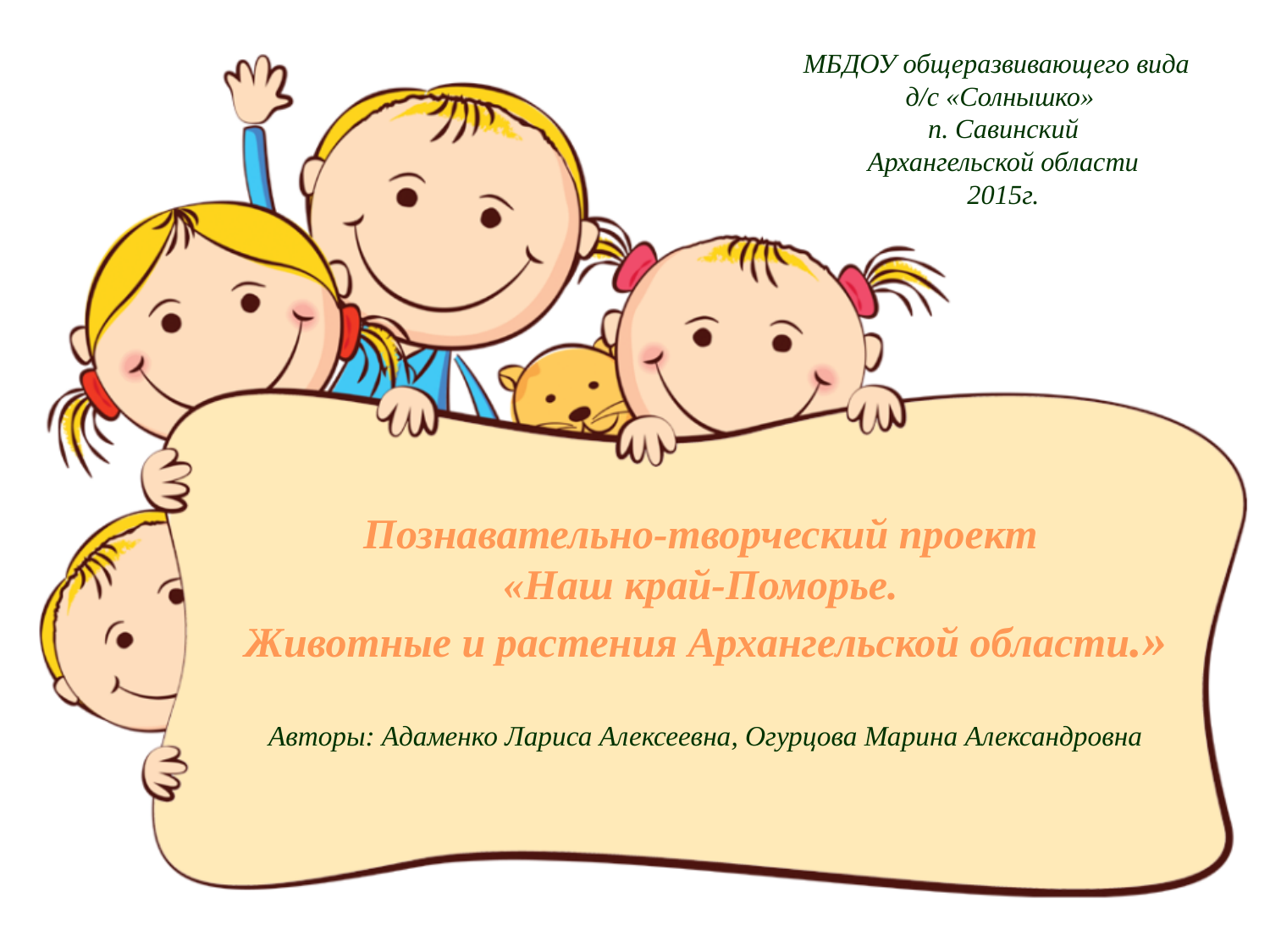

МБДОУ общеразвивающего вида
д/с «Солнышко»
 п. Савинский
 Архангельской области
 2015г.

# Познавательно-творческий проект «Наш край-Поморье. Животные и растения Архангельской области.» Авторы: Адаменко Лариса Алексеевна, Огурцова Марина Александровна